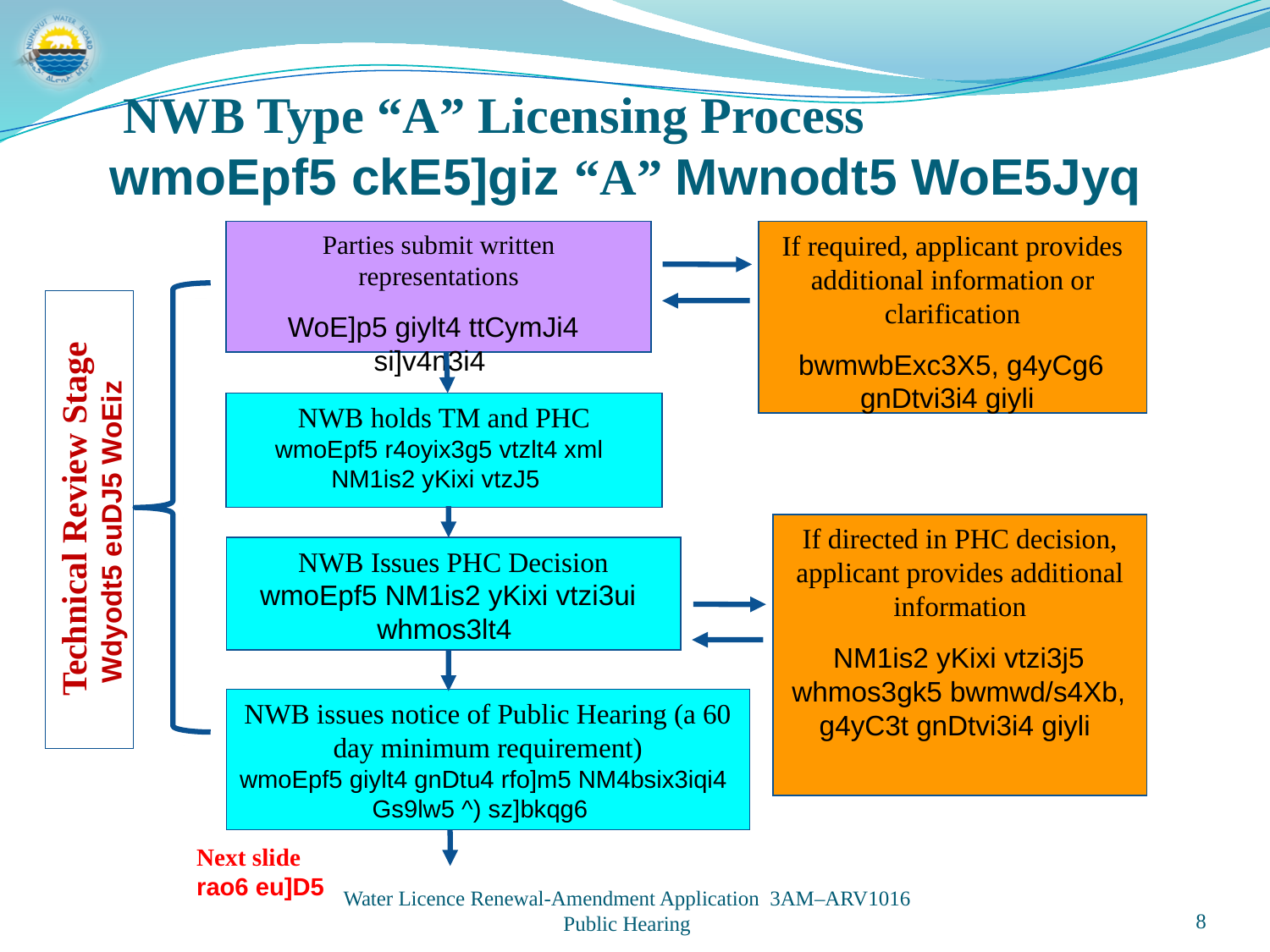

NWB Type “A” Licensing Process
wmoEpf5 ckE5]giz “A” Mwnodt5 WoE5Jyq
If required, applicant provides additional information or clarification
bwmwbExc3X5, g4yCg6 gnDtvi3i4 giyli
Parties submit written representations
WoE]p5 giylt4 ttCymJi4 si]v4n3i4

NWB holds TM and PHC
wmoEpf5 r4oyix3g5 vtzlt4 xml NM1is2 yKixi vtzJ5
Technical Review Stage
Wdyodt5 euDJ5 WoEiz

If directed in PHC decision, applicant provides additional information
NM1is2 yKixi vtzi3j5 whmos3gk5 bwmwd/s4Xb, g4yC3t gnDtvi3i4 giyli
NWB Issues PHC Decision
wmoEpf5 NM1is2 yKixi vtzi3ui whmos3lt4

NWB issues notice of Public Hearing (a 60 day minimum requirement)
wmoEpf5 giylt4 gnDtu4 rfo]m5 NM4bsix3iqi4 Gs9lw5 ^) sz]bkqg6

Next slide
rao6 eu]D5
Water Licence Renewal-Amendment Application  3AM–ARV1016
Public Hearing
8